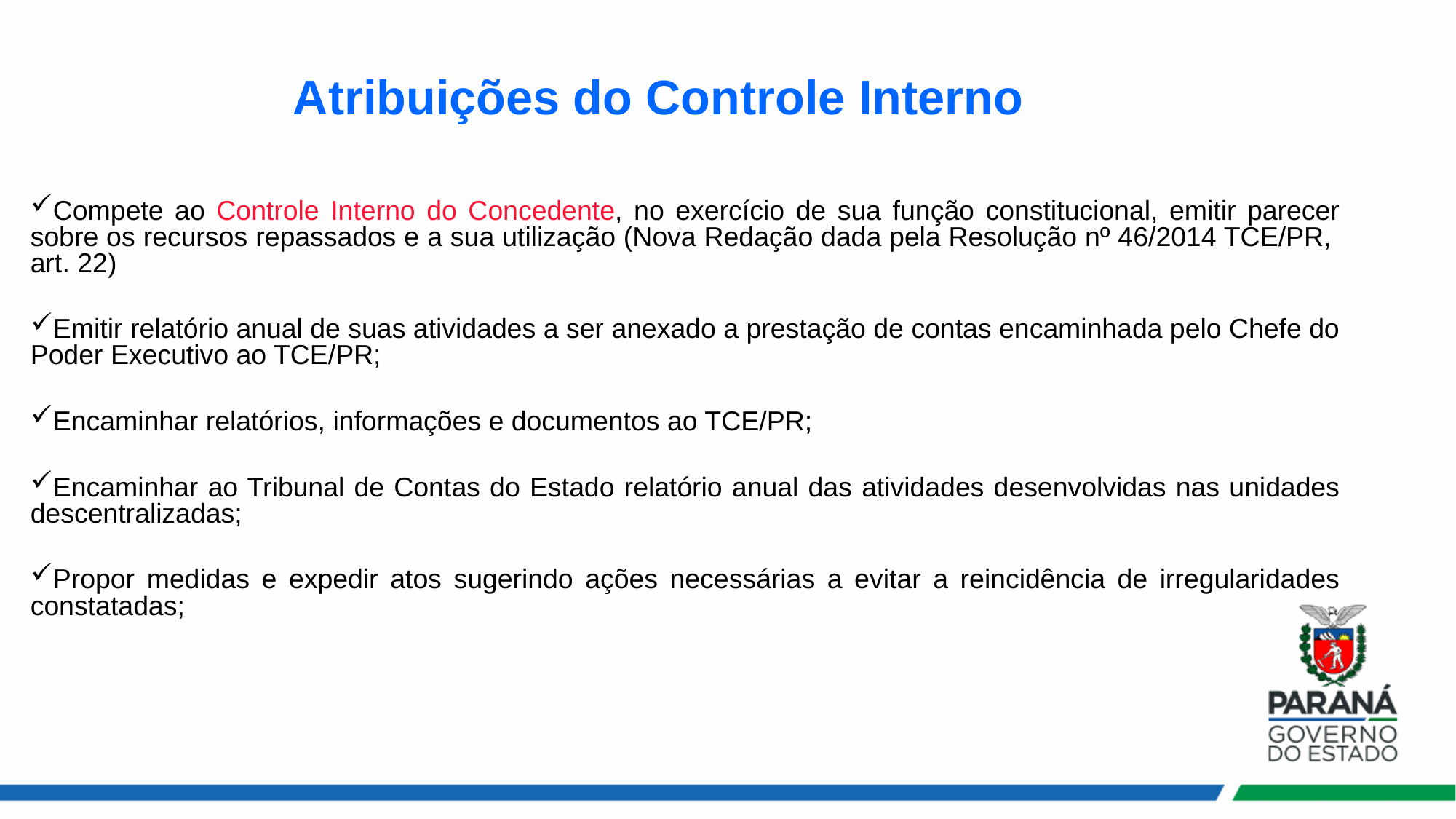

# Atribuições do Controle Interno

Compete ao Controle Interno do Concedente, no exercício de sua função constitucional, emitir parecer sobre os recursos repassados e a sua utilização (Nova Redação dada pela Resolução nº 46/2014 TCE/PR,  art. 22)

Emitir relatório anual de suas atividades a ser anexado a prestação de contas encaminhada pelo Chefe do Poder Executivo ao TCE/PR;

Encaminhar relatórios, informações e documentos ao TCE/PR;

Encaminhar ao Tribunal de Contas do Estado relatório anual das atividades desenvolvidas nas unidades descentralizadas;

Propor medidas e expedir atos sugerindo ações necessárias a evitar a reincidência de irregularidades constatadas;